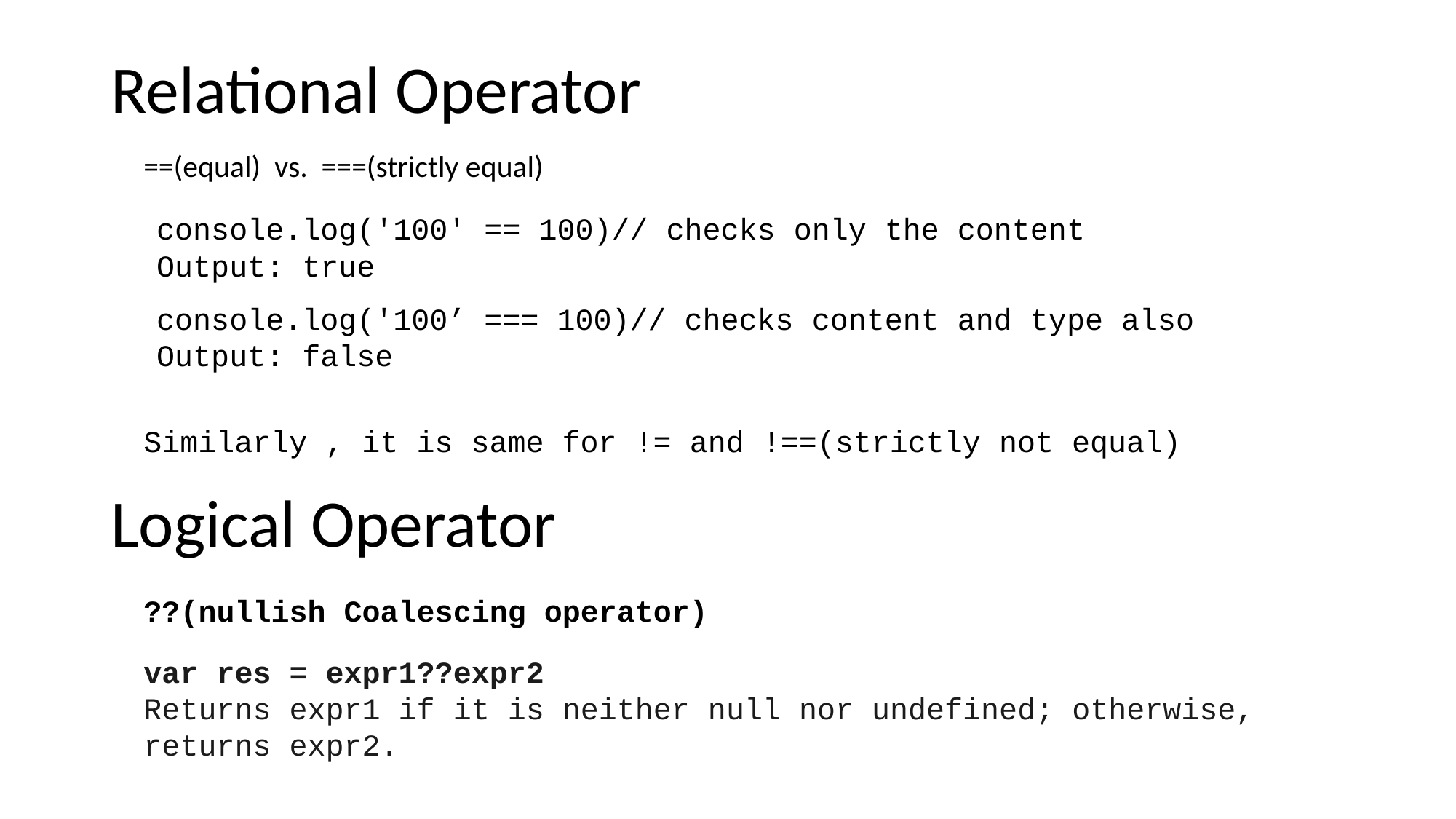

# Relational Operator
==(equal)  vs.  ===(strictly equal)
console.log('100' == 100)// checks only the content
Output: true
console.log('100’ === 100)// checks content and type also
Output: false
Similarly , it is same for != and !==(strictly not equal)
Logical Operator
??(nullish Coalescing operator)
var res = expr1??expr2
Returns expr1 if it is neither null nor undefined; otherwise, returns expr2.